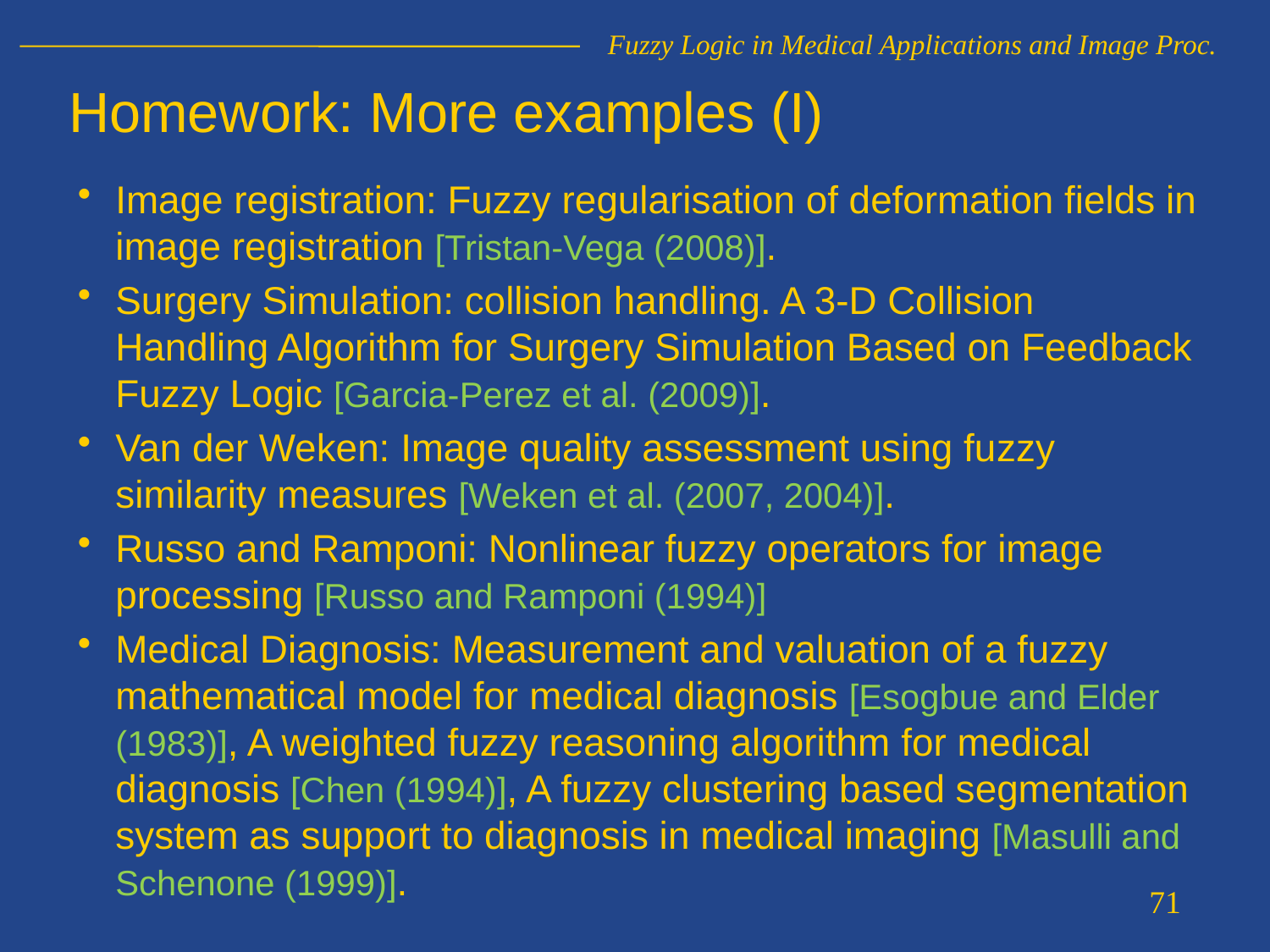

Fuzzy Logic in Medical Applications and Image Proc.

Homework: More examples (I)
Image registration: Fuzzy regularisation of deformation fields in image registration [Tristan-Vega (2008)].
Surgery Simulation: collision handling. A 3-D Collision Handling Algorithm for Surgery Simulation Based on Feedback Fuzzy Logic [Garcia-Perez et al. (2009)].
Van der Weken: Image quality assessment using fuzzy similarity measures [Weken et al. (2007, 2004)].
Russo and Ramponi: Nonlinear fuzzy operators for image processing [Russo and Ramponi (1994)]
Medical Diagnosis: Measurement and valuation of a fuzzy mathematical model for medical diagnosis [Esogbue and Elder (1983)], A weighted fuzzy reasoning algorithm for medical diagnosis [Chen (1994)], A fuzzy clustering based segmentation system as support to diagnosis in medical imaging [Masulli and Schenone (1999)].

71